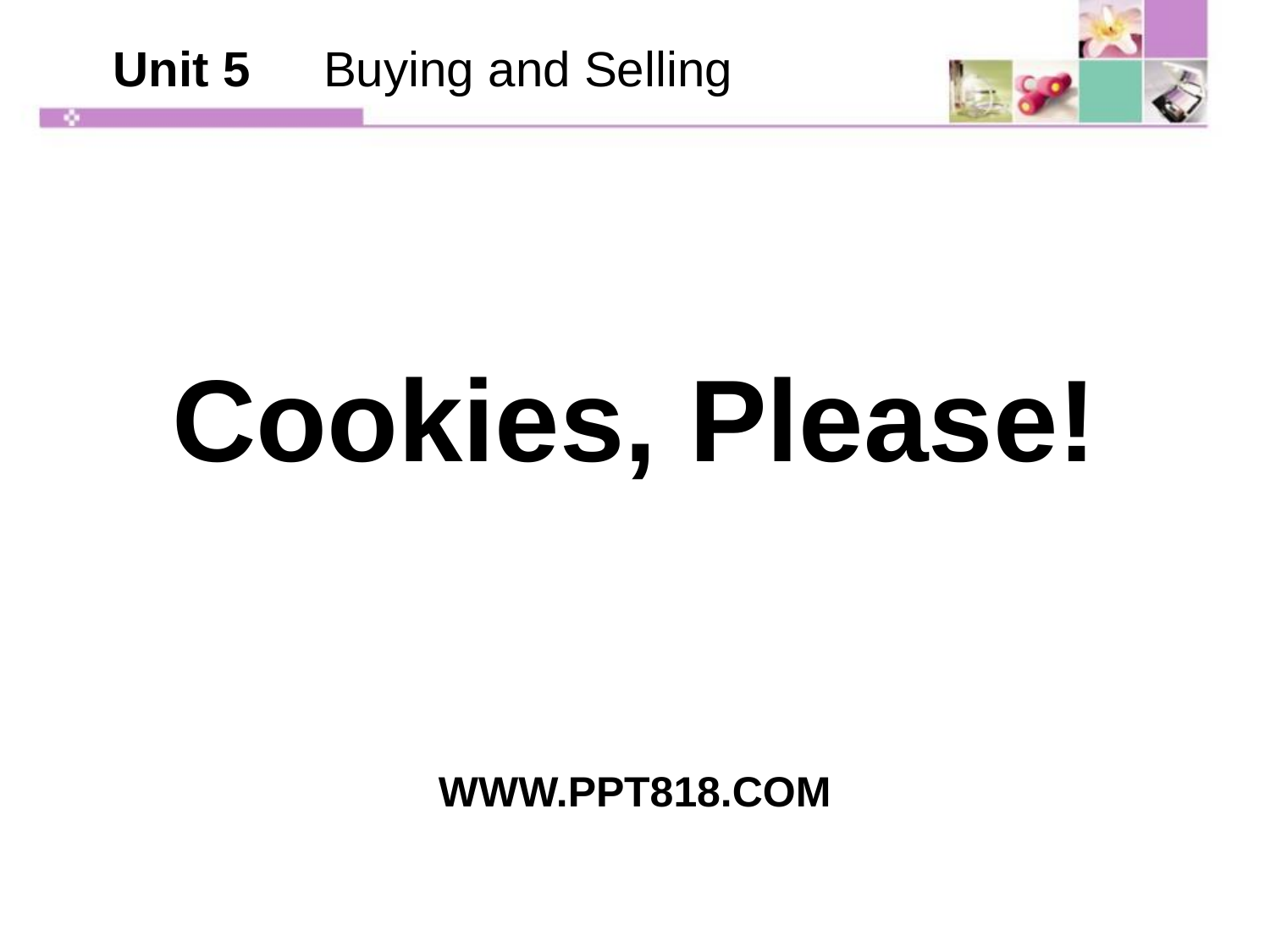

Unit 5　Buying and Selling
Cookies, Please!
WWW.PPT818.COM